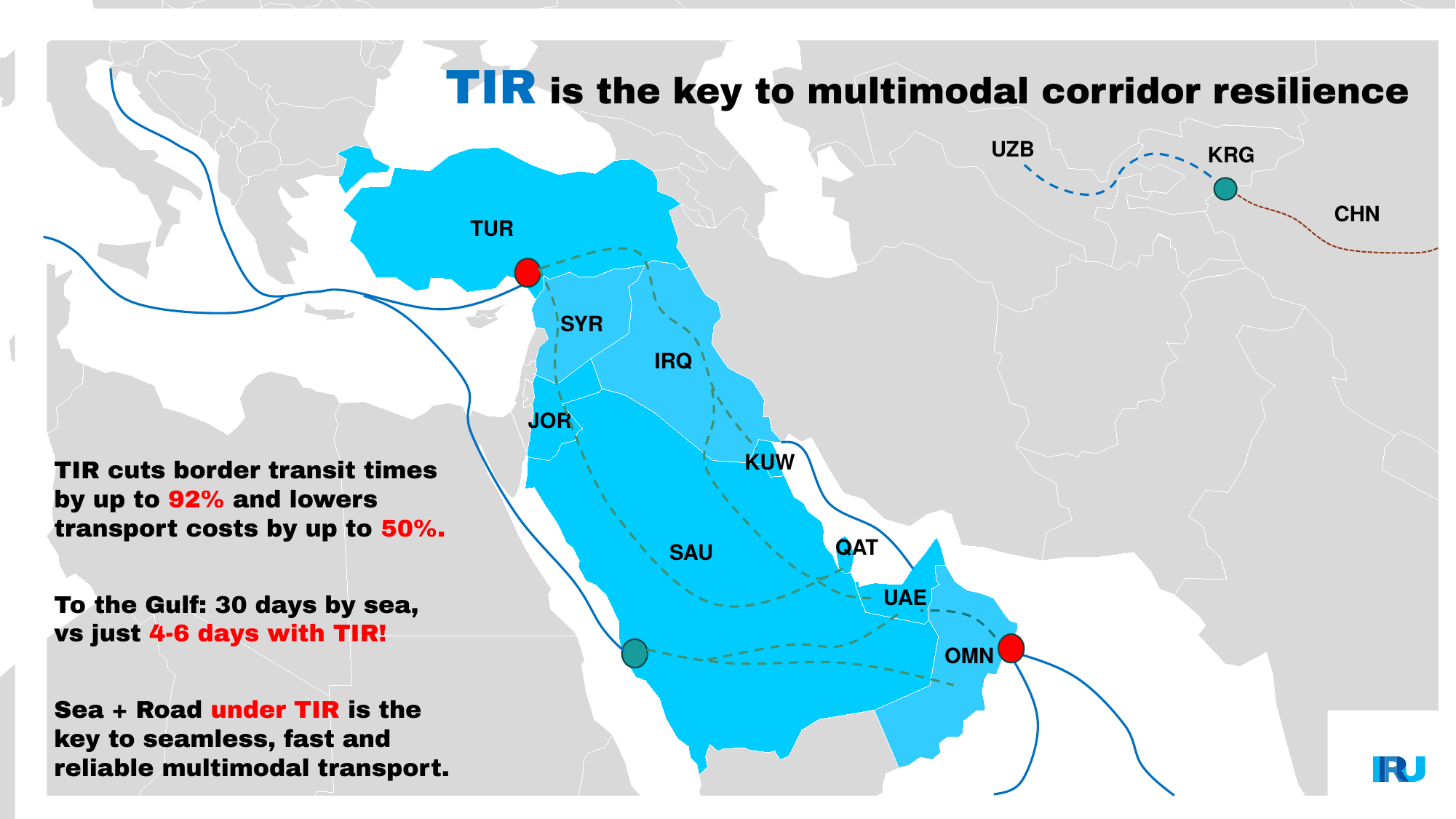

TIR is the key to multimodal corridor resilience

UZB
KRG

CHN
TUR

SYR
IRQ

JOR

KUW
TIR cuts border transit times by up to 92% and lowers transport costs by up to 50%.

To the Gulf: 30 days by sea, vs just 4-6 days with TIR!

Sea + Road under TIR is the key to seamless, fast and reliable multimodal transport.
QAT
SAU
UAE

OMN